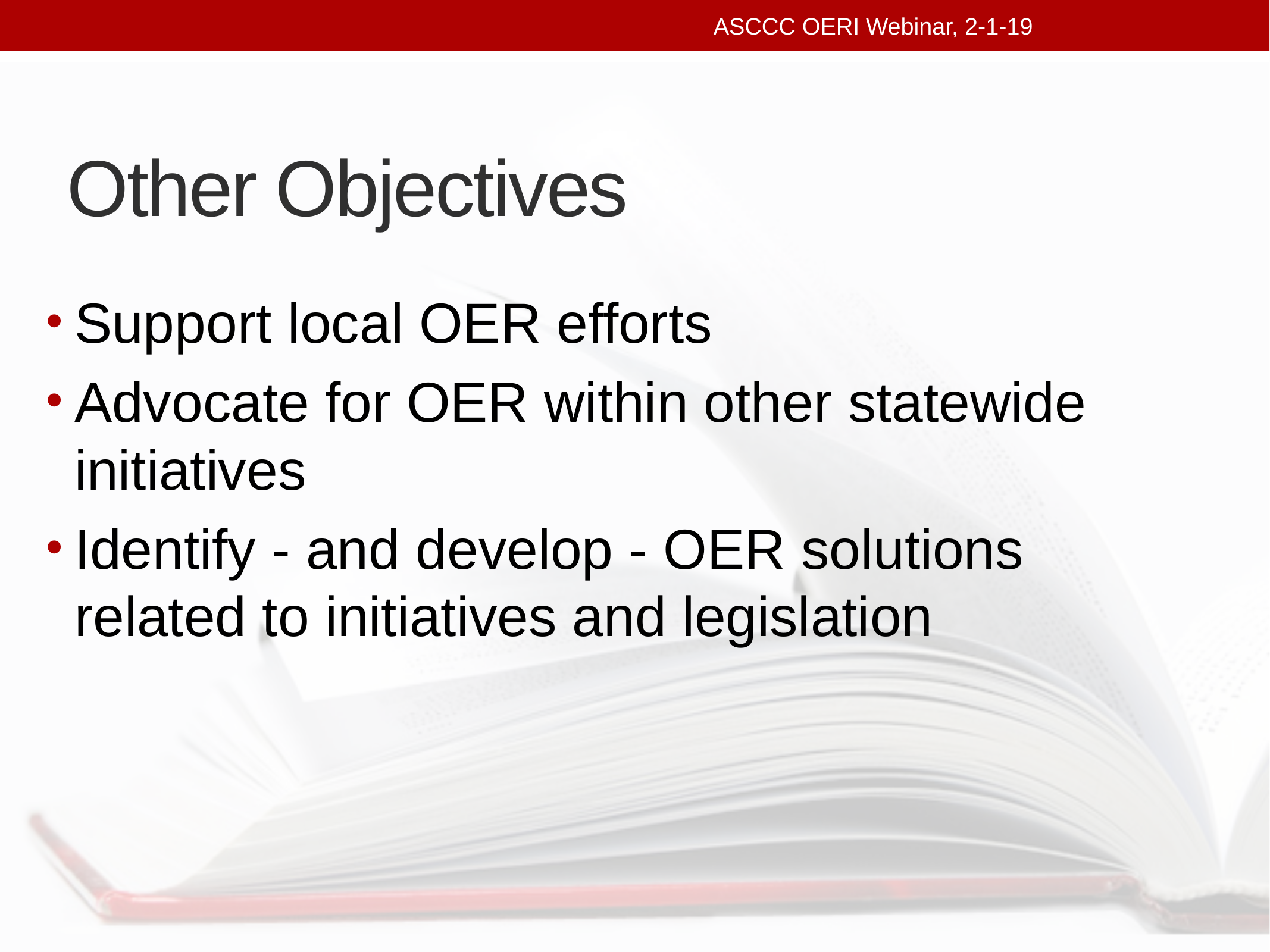

ASCCC OERI Webinar, 2-1-19
# Other Objectives
Support local OER efforts
Advocate for OER within other statewide initiatives
Identify - and develop - OER solutions related to initiatives and legislation